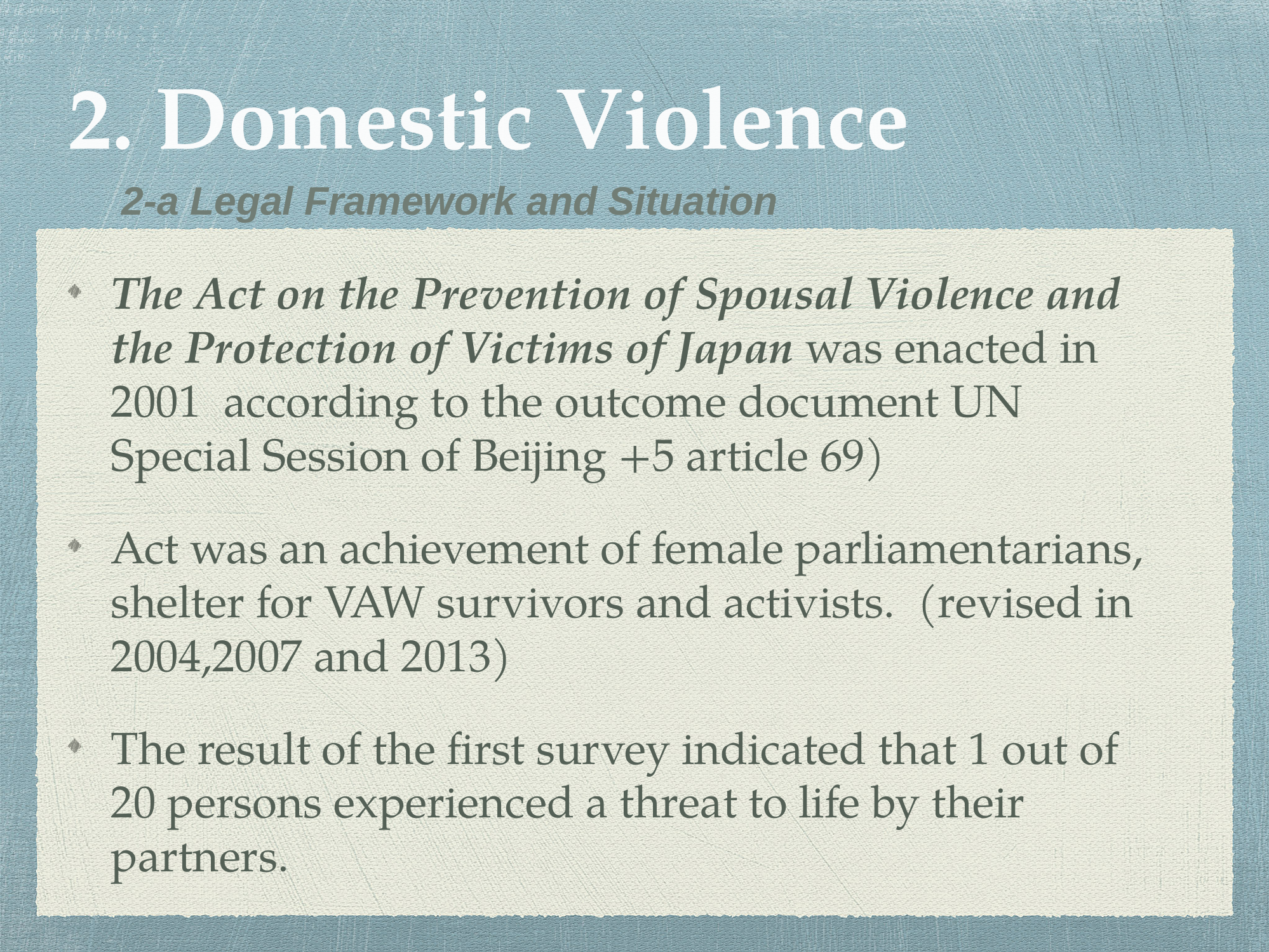

# 2. Domestic Violence
2-a Legal Framework and Situation
The Act on the Prevention of Spousal Violence and the Protection of Victims of Japan was enacted in 2001  according to the outcome document UN Special Session of Beijing +5 article 69)
Act was an achievement of female parliamentarians, shelter for VAW survivors and activists.  (revised in  2004,2007 and 2013)
The result of the first survey indicated that 1 out of 20 persons experienced a threat to life by their partners.